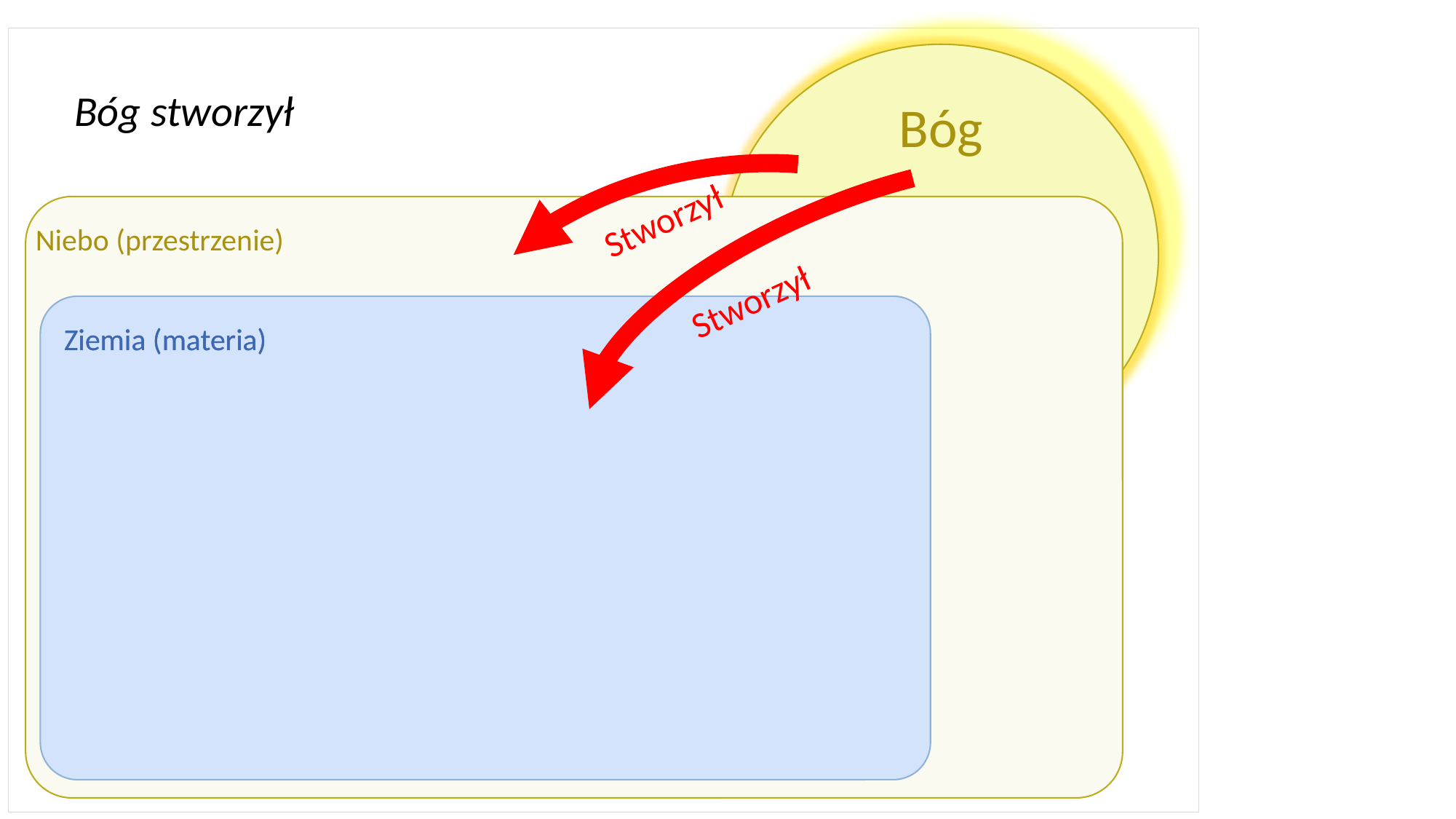

Bóg stworzył

Bóg

Stworzył

Niebo (przestrzenie)
Stworzył

Ziemia (materia)
Ziemia (materia)